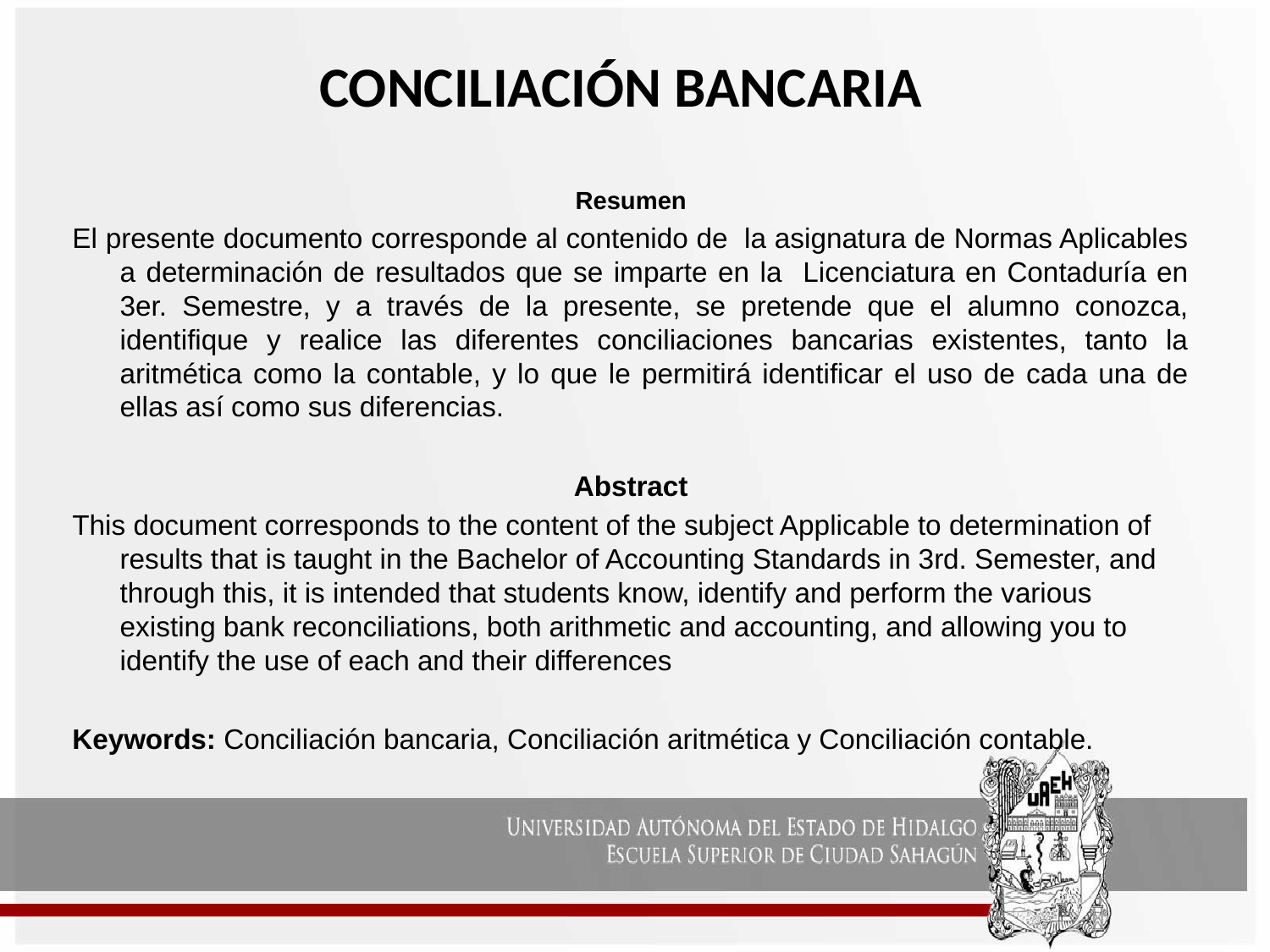

# CONCILIACIÓN BANCARIA
Resumen
El presente documento corresponde al contenido de  la asignatura de Normas Aplicables a determinación de resultados que se imparte en la  Licenciatura en Contaduría en 3er. Semestre, y a través de la presente, se pretende que el alumno conozca, identifique y realice las diferentes conciliaciones bancarias existentes, tanto la aritmética como la contable, y lo que le permitirá identificar el uso de cada una de ellas así como sus diferencias.

Abstract
This document corresponds to the content of the subject Applicable to determination of results that is taught in the Bachelor of Accounting Standards in 3rd. Semester, and through this, it is intended that students know, identify and perform the various existing bank reconciliations, both arithmetic and accounting, and allowing you to identify the use of each and their differences

Keywords: Conciliación bancaria, Conciliación aritmética y Conciliación contable.